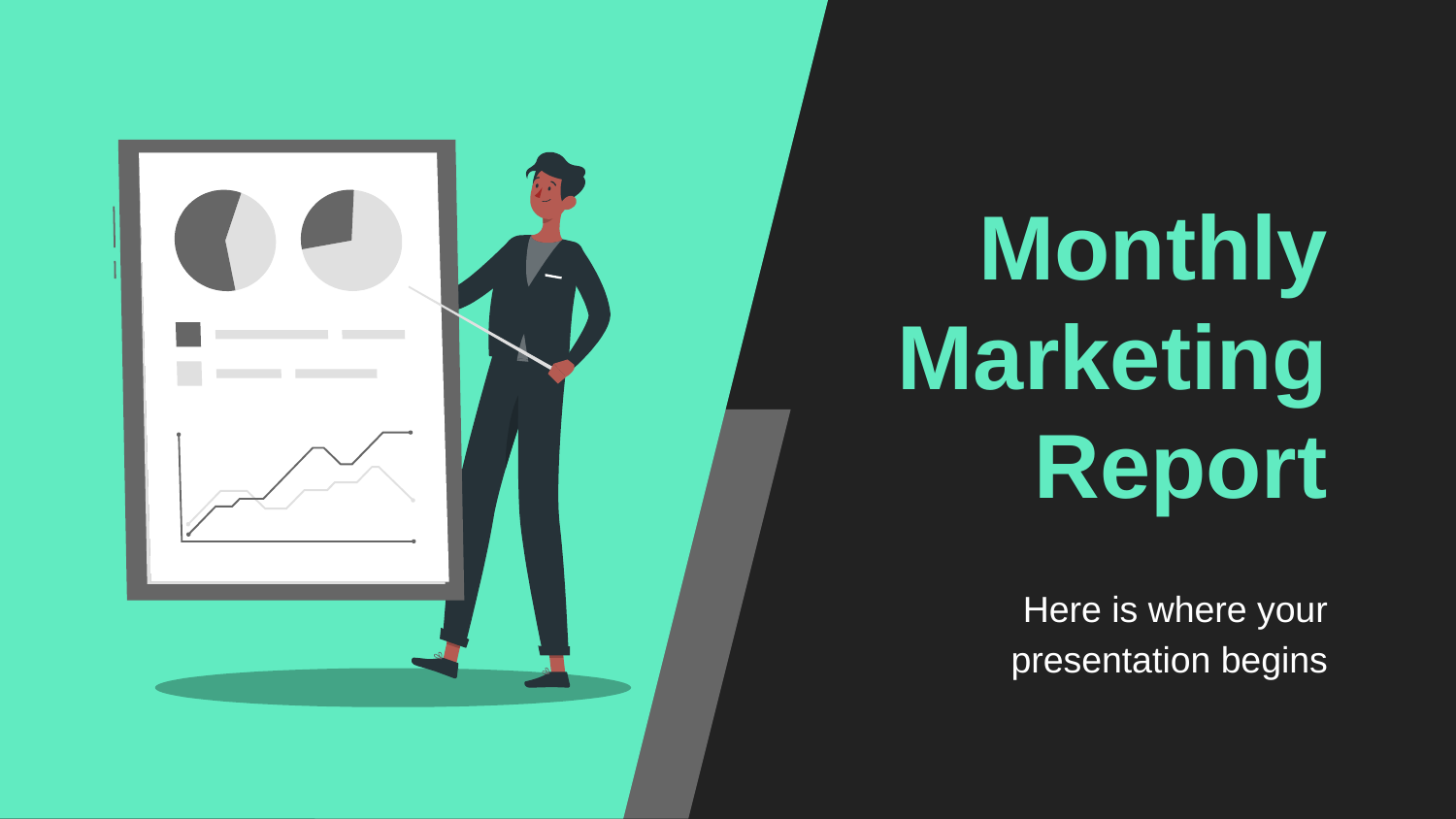

# Monthly Marketing Report
Here is where your presentation begins